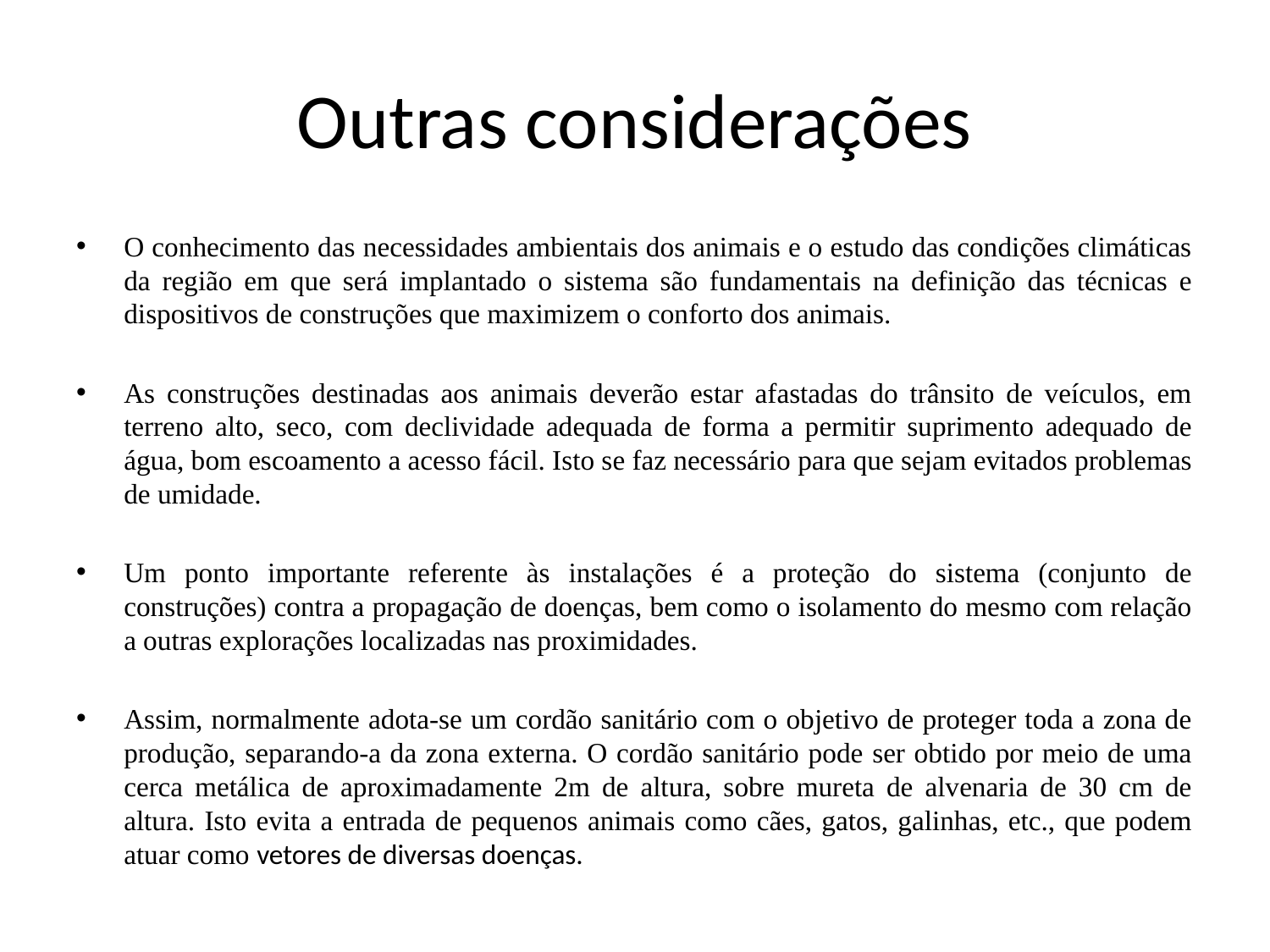

# Outras considerações
O conhecimento das necessidades ambientais dos animais e o estudo das condições climáticas da região em que será implantado o sistema são fundamentais na definição das técnicas e dispositivos de construções que maximizem o conforto dos animais.

As construções destinadas aos animais deverão estar afastadas do trânsito de veículos, em terreno alto, seco, com declividade adequada de forma a permitir suprimento adequado de água, bom escoamento a acesso fácil. Isto se faz necessário para que sejam evitados problemas de umidade.

Um ponto importante referente às instalações é a proteção do sistema (conjunto de construções) contra a propagação de doenças, bem como o isolamento do mesmo com relação a outras explorações localizadas nas proximidades.

Assim, normalmente adota-se um cordão sanitário com o objetivo de proteger toda a zona de produção, separando-a da zona externa. O cordão sanitário pode ser obtido por meio de uma cerca metálica de aproximadamente 2m de altura, sobre mureta de alvenaria de 30 cm de altura. Isto evita a entrada de pequenos animais como cães, gatos, galinhas, etc., que podem atuar como vetores de diversas doenças.